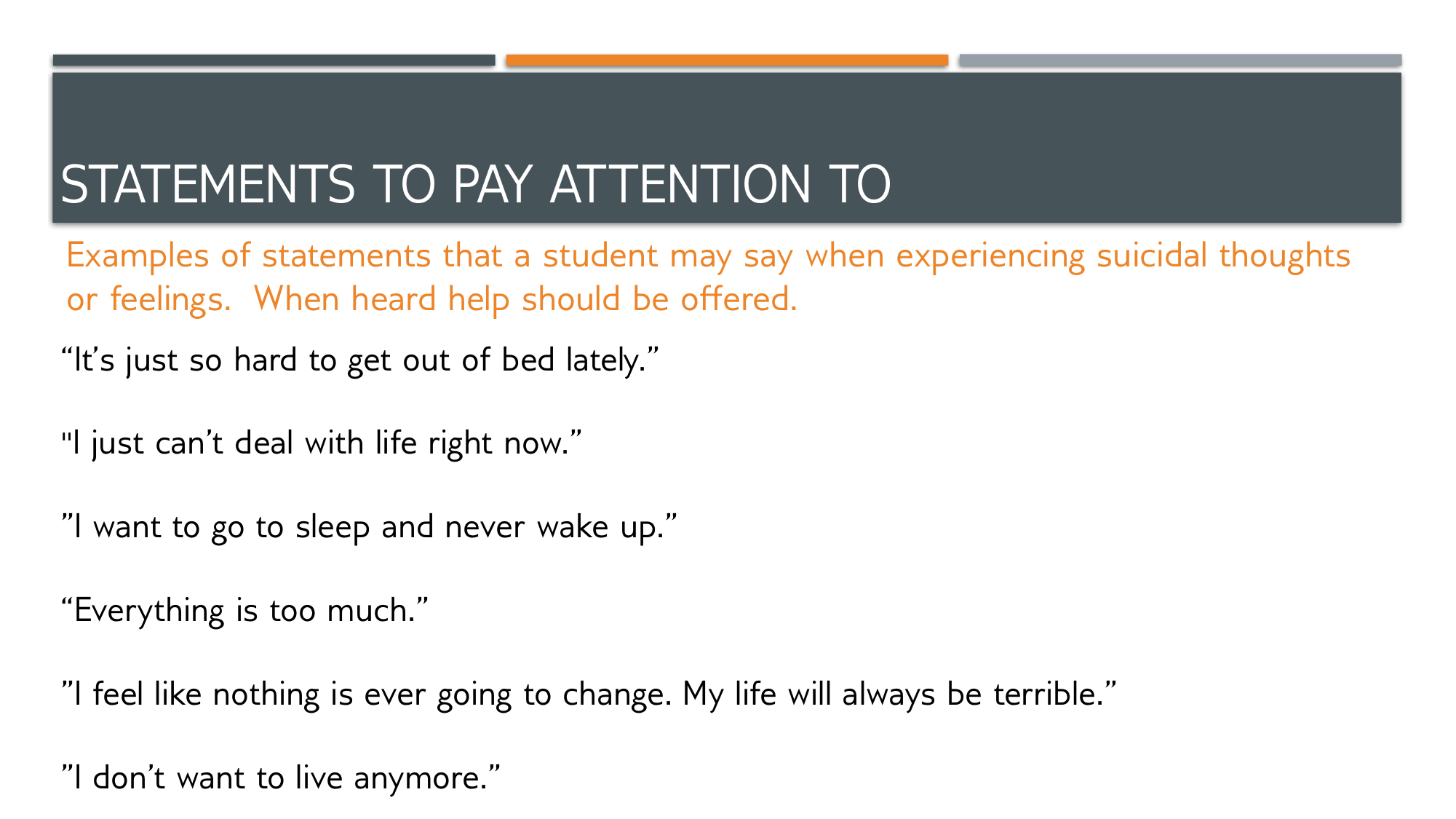

# STATEMENTS TO PAY ATTENTION TO
Examples of statements that a student may say when experiencing suicidal thoughts or feelings.  When heard help should be offered.
“It’s just so hard to get out of bed lately.”

"I just can’t deal with life right now.”

”I want to go to sleep and never wake up.”

“Everything is too much.”

”I feel like nothing is ever going to change. My life will always be terrible.”

”I don’t want to live anymore.”